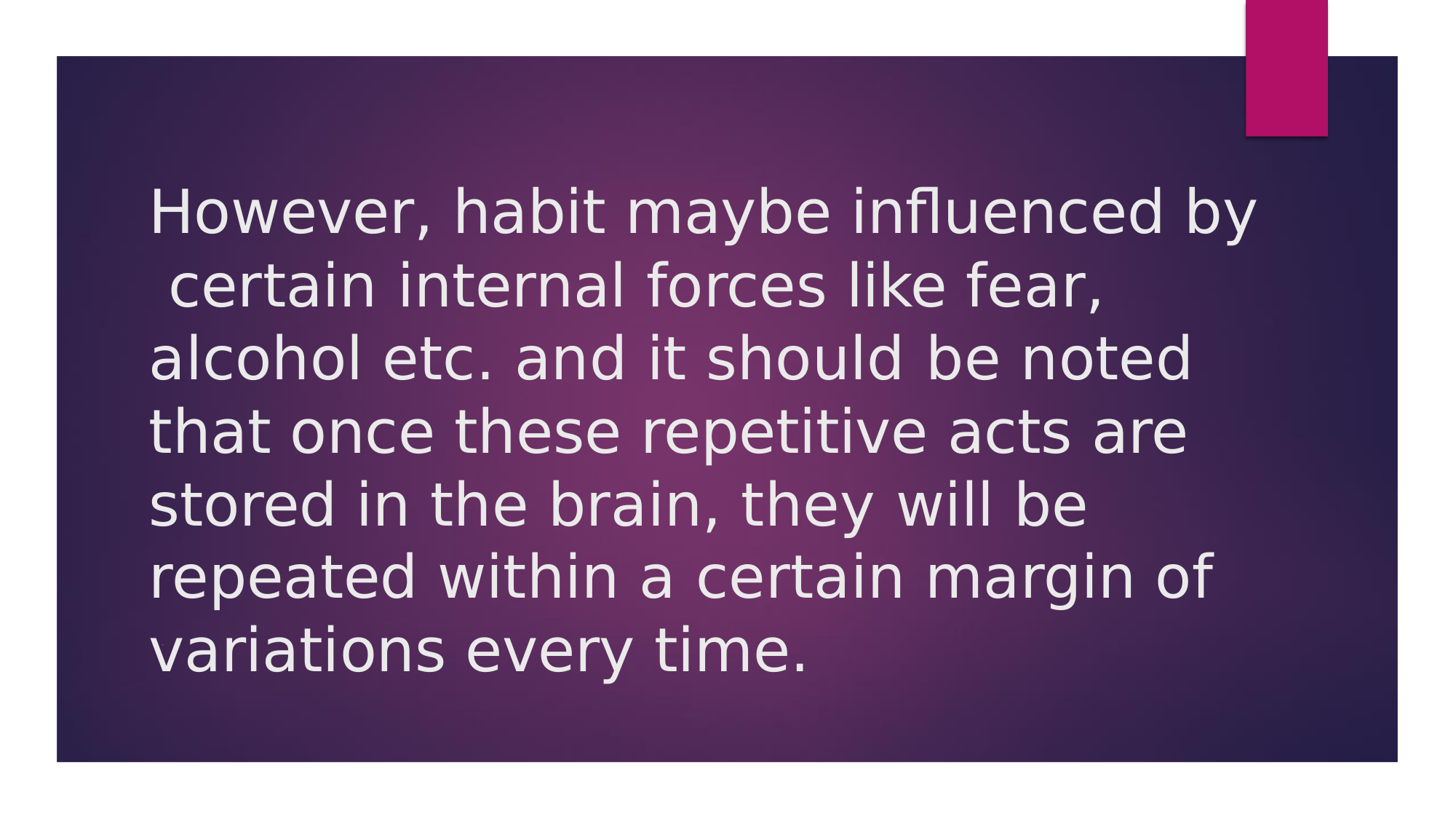

However, habit maybe influenced by  certain internal forces like fear,  alcohol etc. and it should be noted  that once these repetitive acts are  stored in the brain, they will be  repeated within a certain margin of  variations every time.
.